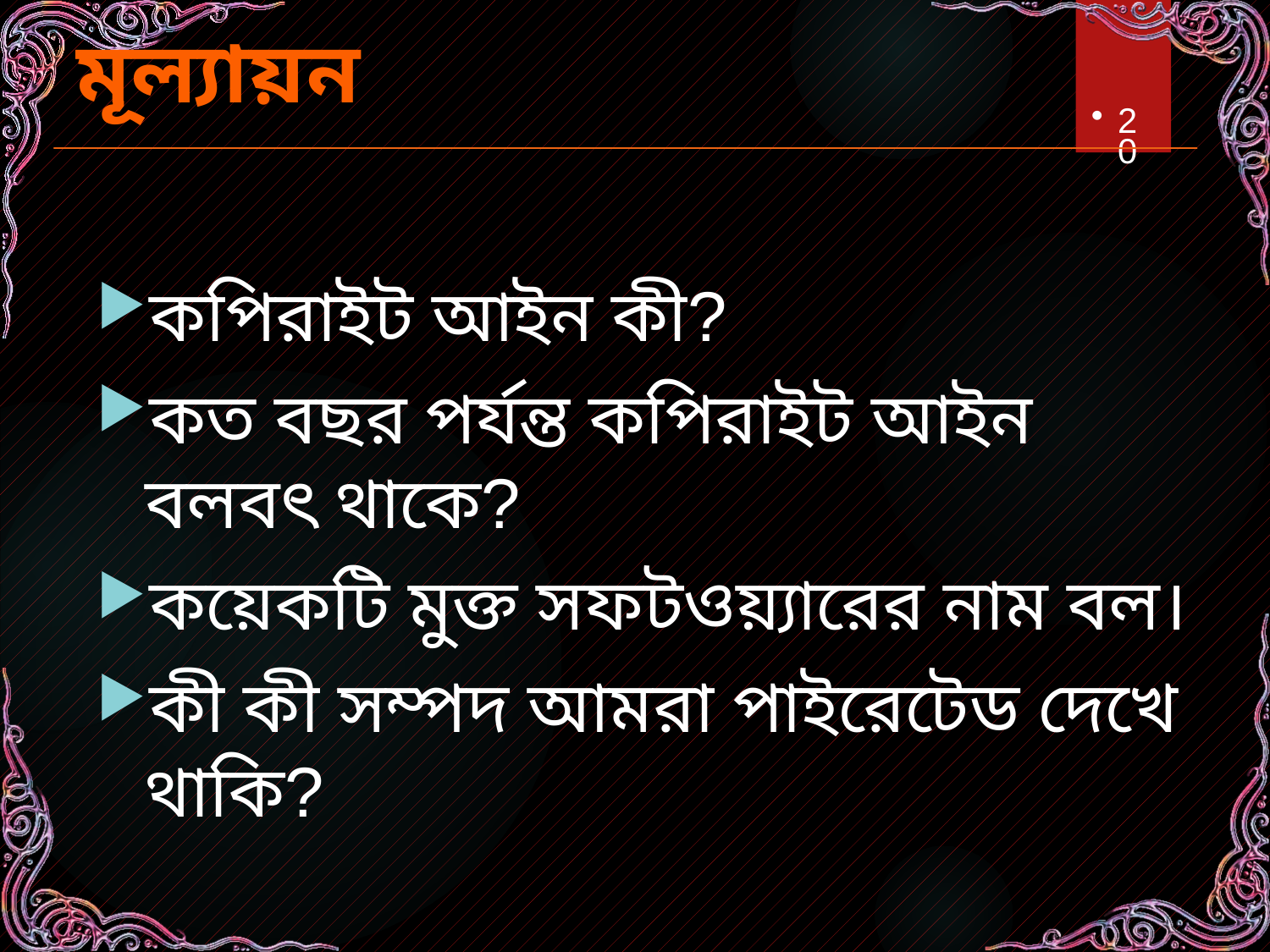

# মূল্যায়ন
20
কপিরাইট আইন কী?
কত বছর পর্যন্ত কপিরাইট আইন বলবৎ থাকে?
কয়েকটি মুক্ত সফটওয়্যারের নাম বল।
কী কী সম্পদ আমরা পাইরেটেড দেখে থাকি?